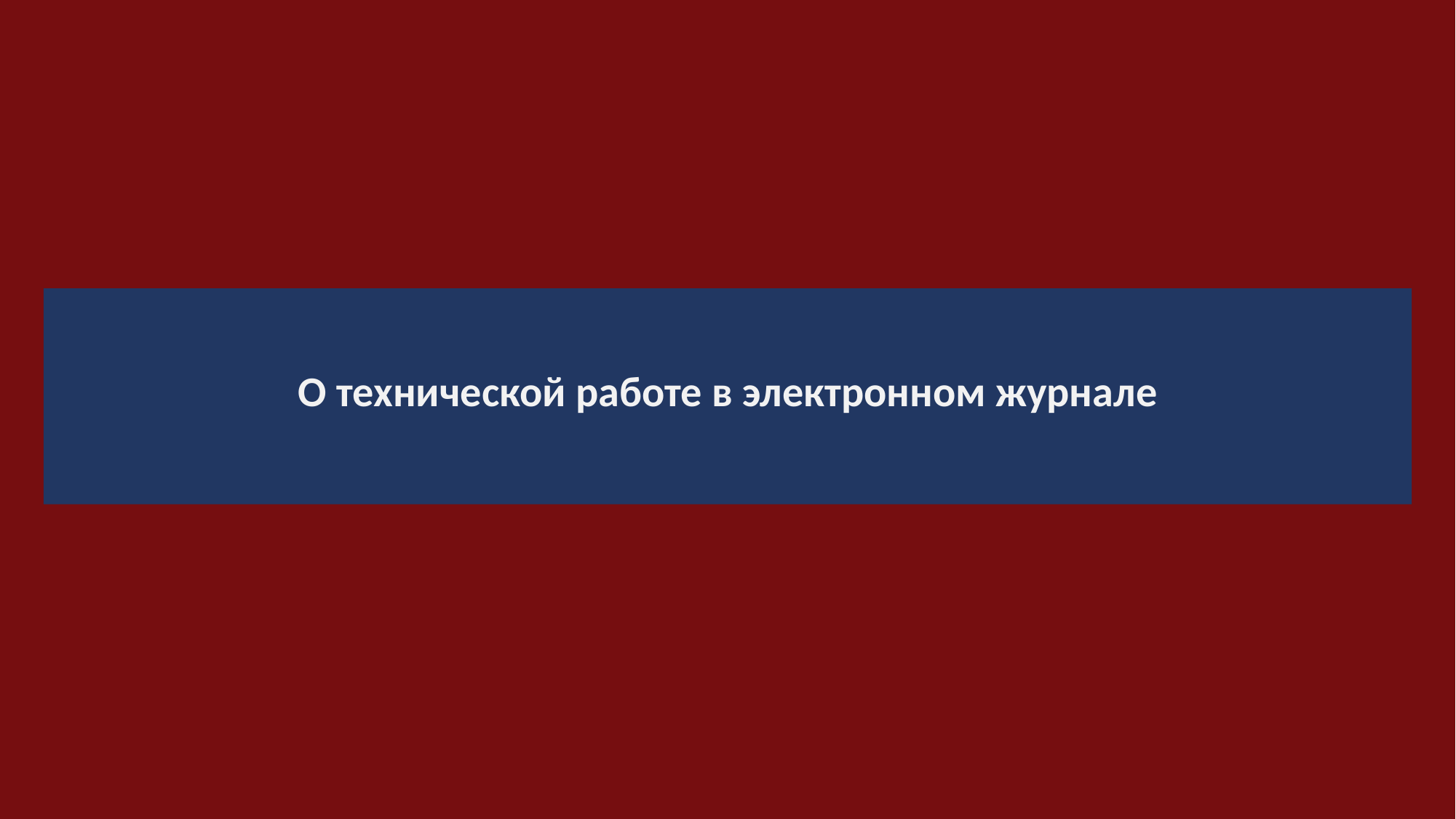

# О технической работе в электронном журнале